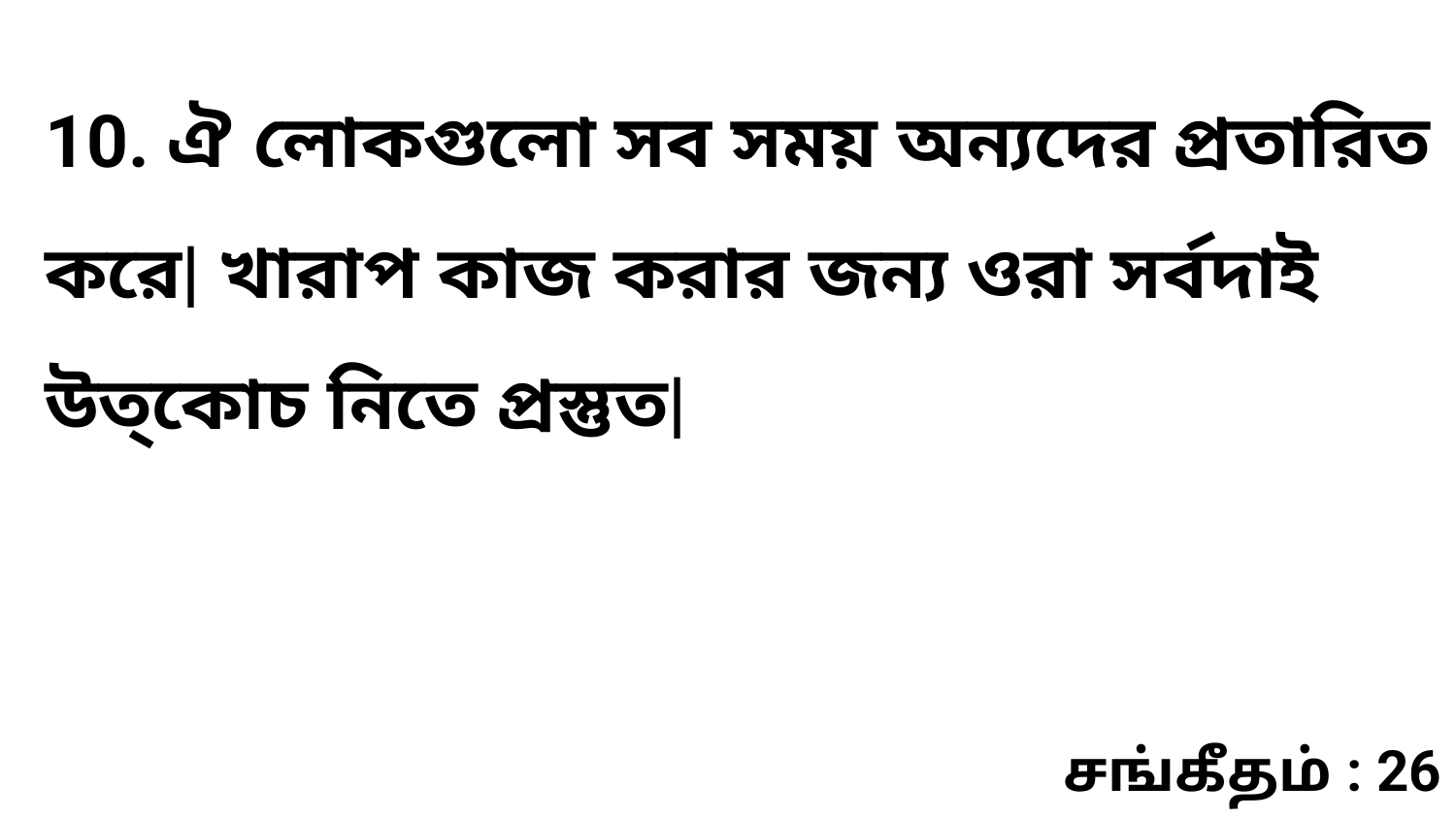

10. ঐ লোকগুলো সব সময় অন্যদের প্রতারিত করে| খারাপ কাজ করার জন্য ওরা সর্বদাই উত্‌কোচ নিতে প্রস্তুত|
சங்கீதம் : 26